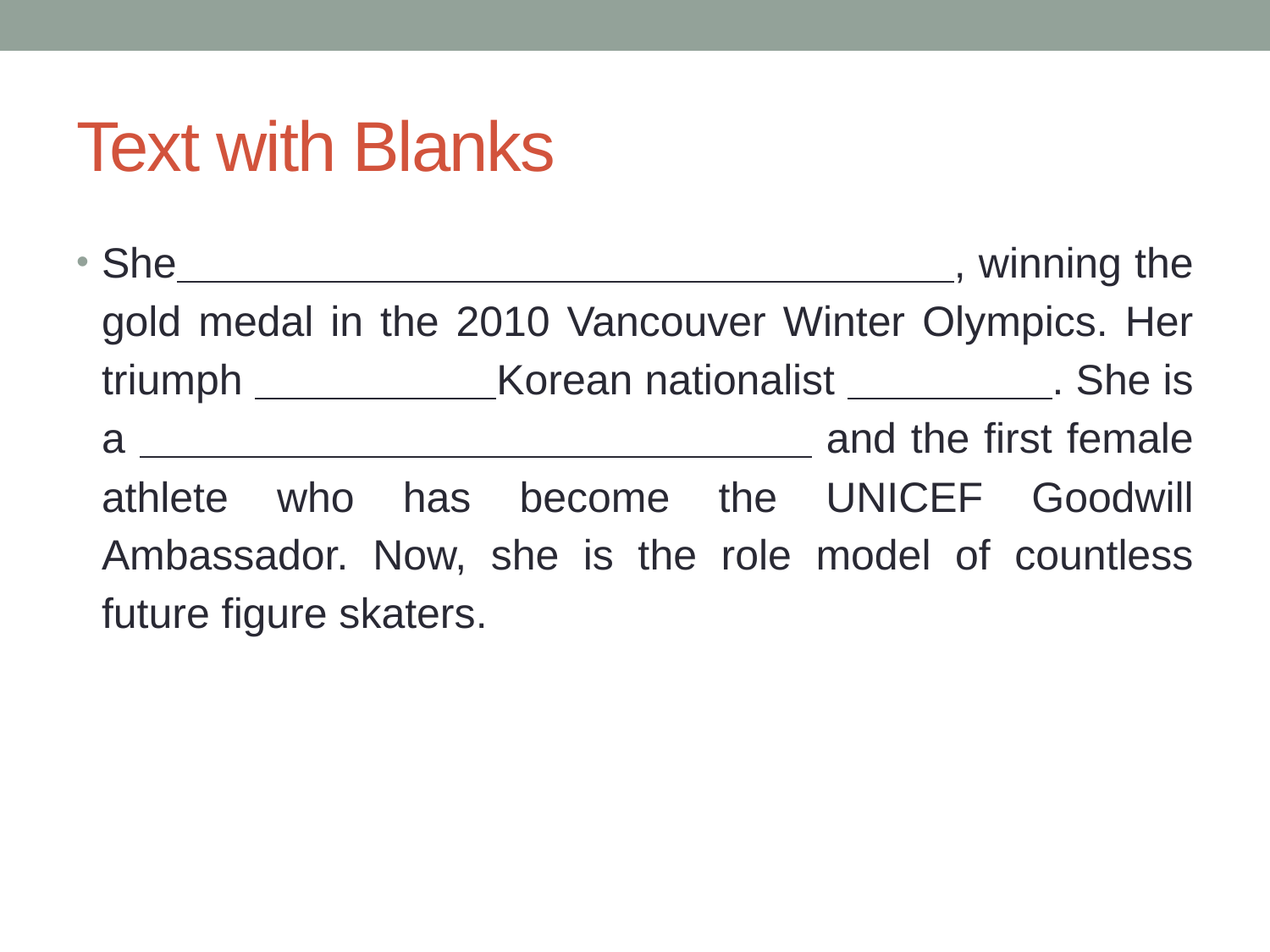

# Text with Blanks
She                                                            , winning the gold medal in the 2010 Vancouver Winter Olympics. Her triumph                     Korean nationalist                  . She is a                                                 and the first female athlete who has become the UNICEF Goodwill Ambassador. Now, she is the role model of countless future figure skaters.